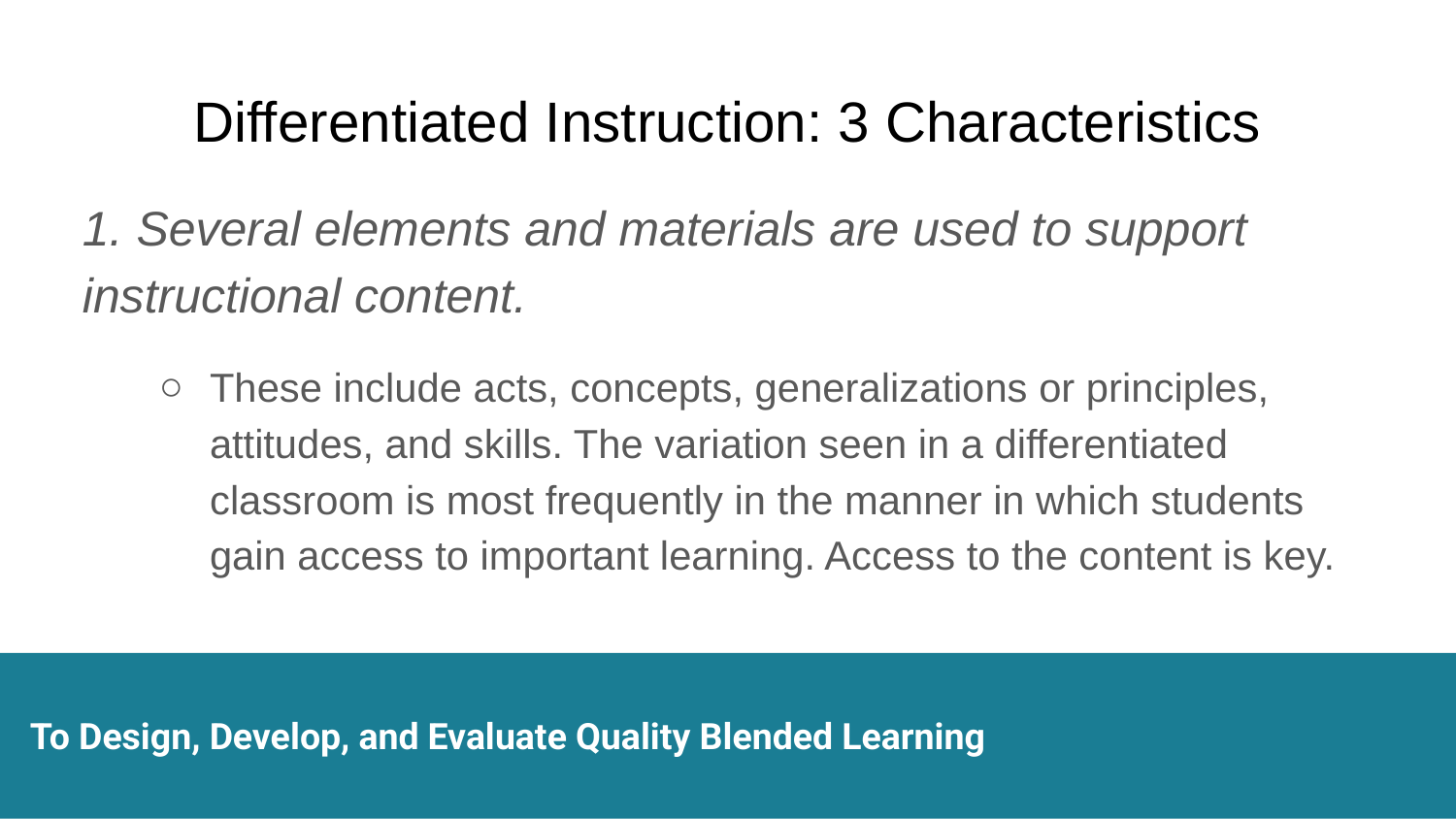

# Differentiated Instruction: 3 Characteristics
1. Several elements and materials are used to support instructional content.
These include acts, concepts, generalizations or principles, attitudes, and skills. The variation seen in a differentiated classroom is most frequently in the manner in which students gain access to important learning. Access to the content is key.

To Design, Develop, and Evaluate Quality Blended Learning